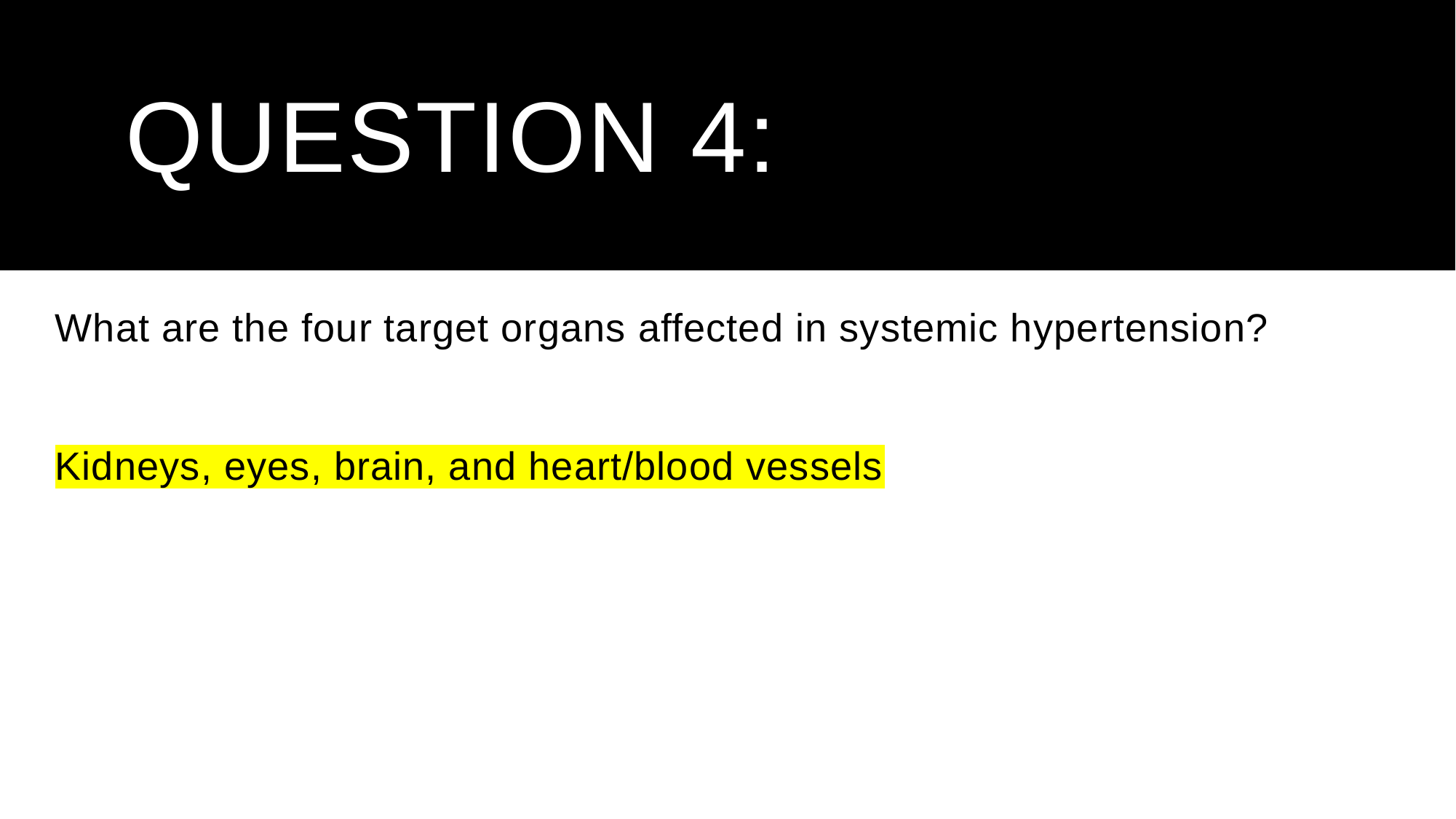

# Question 4:
What are the four target organs affected in systemic hypertension?

Kidneys, eyes, brain, and heart/blood vessels